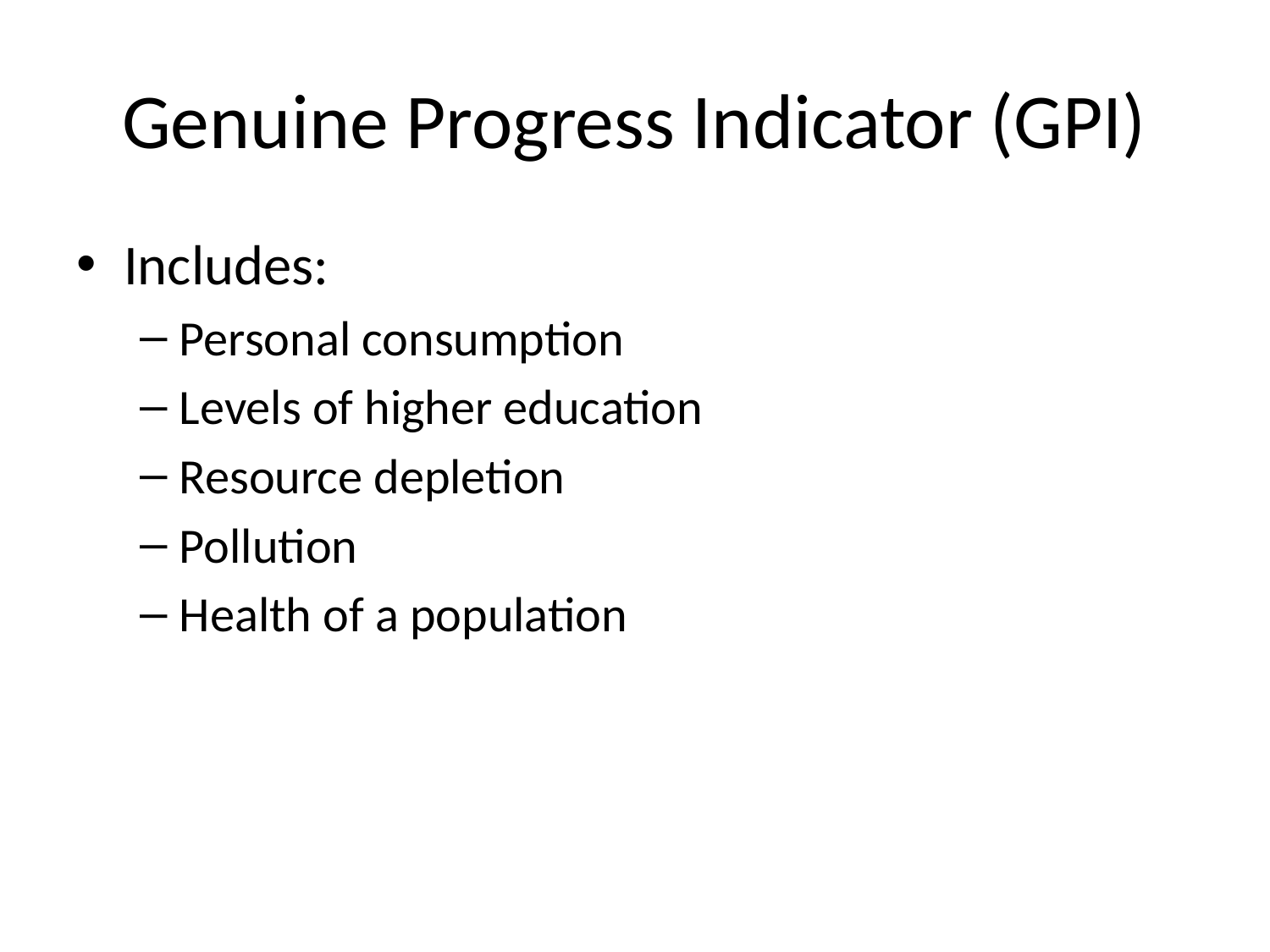

# Genuine Progress Indicator (GPI)
Includes:
Personal consumption
Levels of higher education
Resource depletion
Pollution
Health of a population